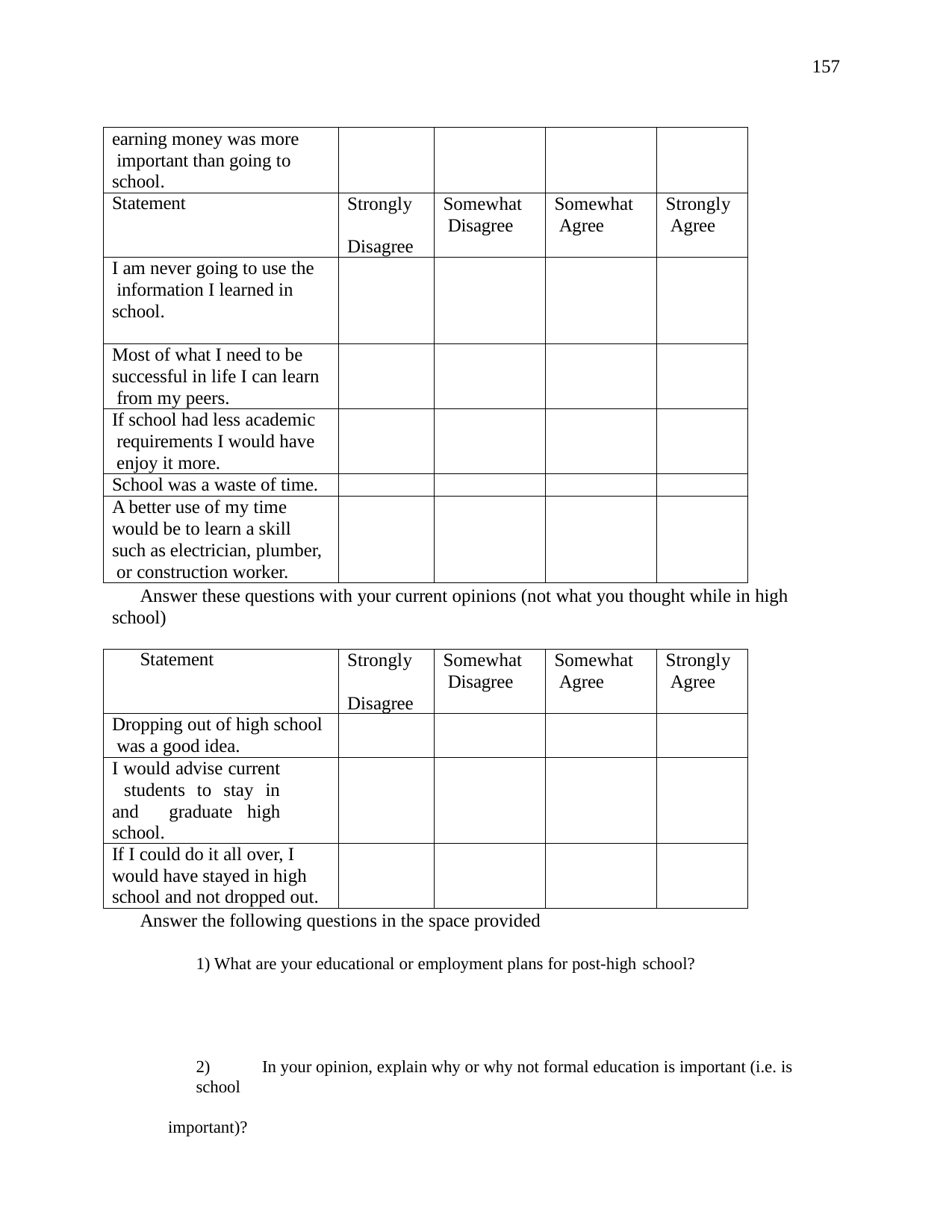

157
| earning money was more important than going to school. |  |  |  |  |
| --- | --- | --- | --- | --- |
| Statement | Strongly Disagree | Somewhat Disagree | Somewhat Agree | Strongly Agree |
| I am never going to use the information I learned in school. |  |  |  |  |
| Most of what I need to be successful in life I can learn from my peers. |  |  |  |  |
| If school had less academic requirements I would have enjoy it more. |  |  |  |  |
| School was a waste of time. |  |  |  |  |
| A better use of my time would be to learn a skill such as electrician, plumber, or construction worker. |  |  |  |  |
Answer these questions with your current opinions (not what you thought while in high  school)
| Statement | Strongly Disagree | Somewhat Disagree | Somewhat Agree | Strongly Agree |
| --- | --- | --- | --- | --- |
| Dropping out of high school was a good idea. |  |  |  |  |
| I would advise current students to stay in and graduate high school. |  |  |  |  |
| If I could do it all over, I would have stayed in high school and not dropped out. |  |  |  |  |
Answer the following questions in the space provided

1) What are your educational or employment plans for post-high school?
2)	In your opinion, explain why or why not formal education is important (i.e. is school

important)?